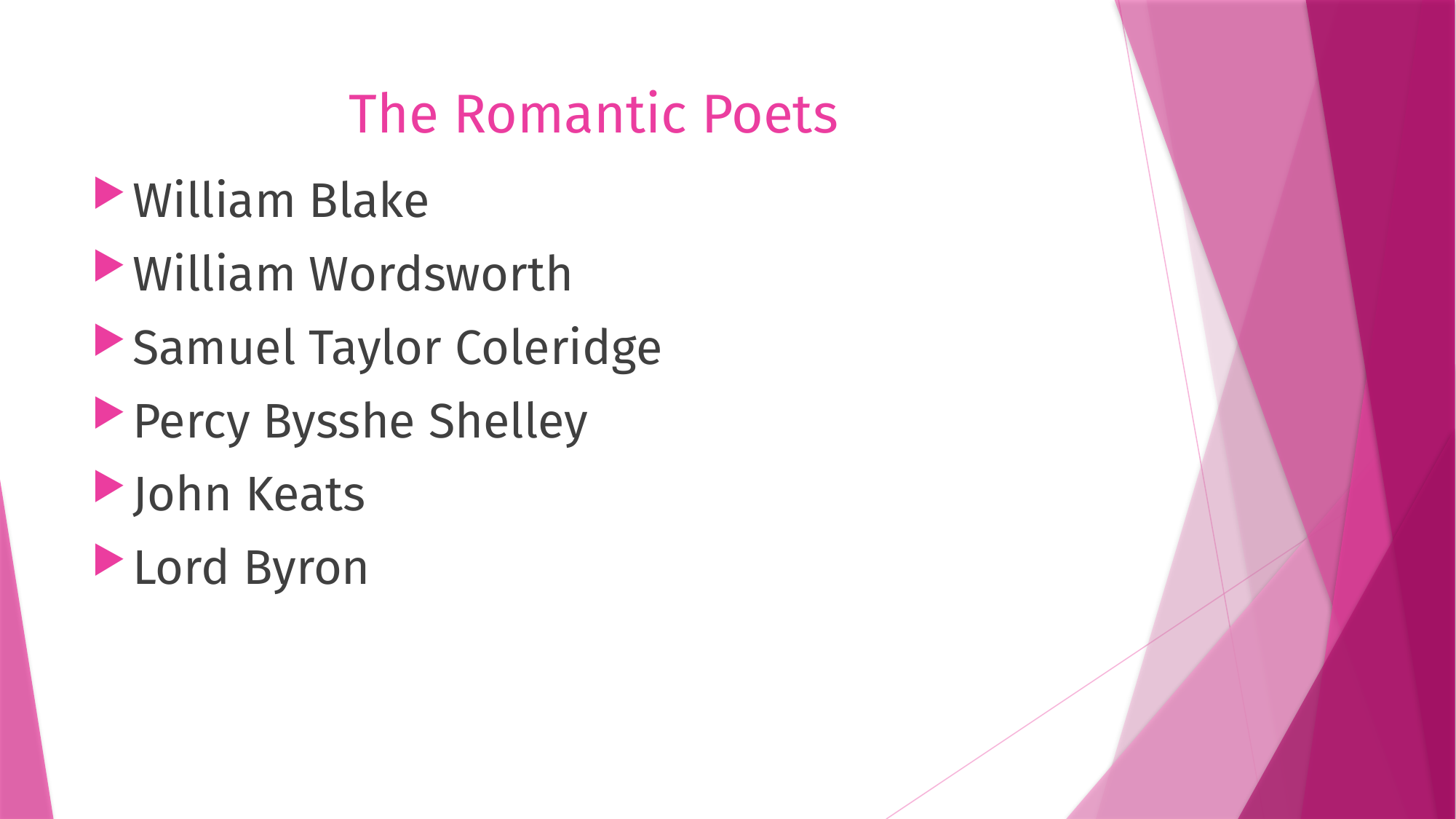

# The Romantic Poets
William Blake
William Wordsworth
Samuel Taylor Coleridge
Percy Bysshe Shelley
John Keats
Lord Byron